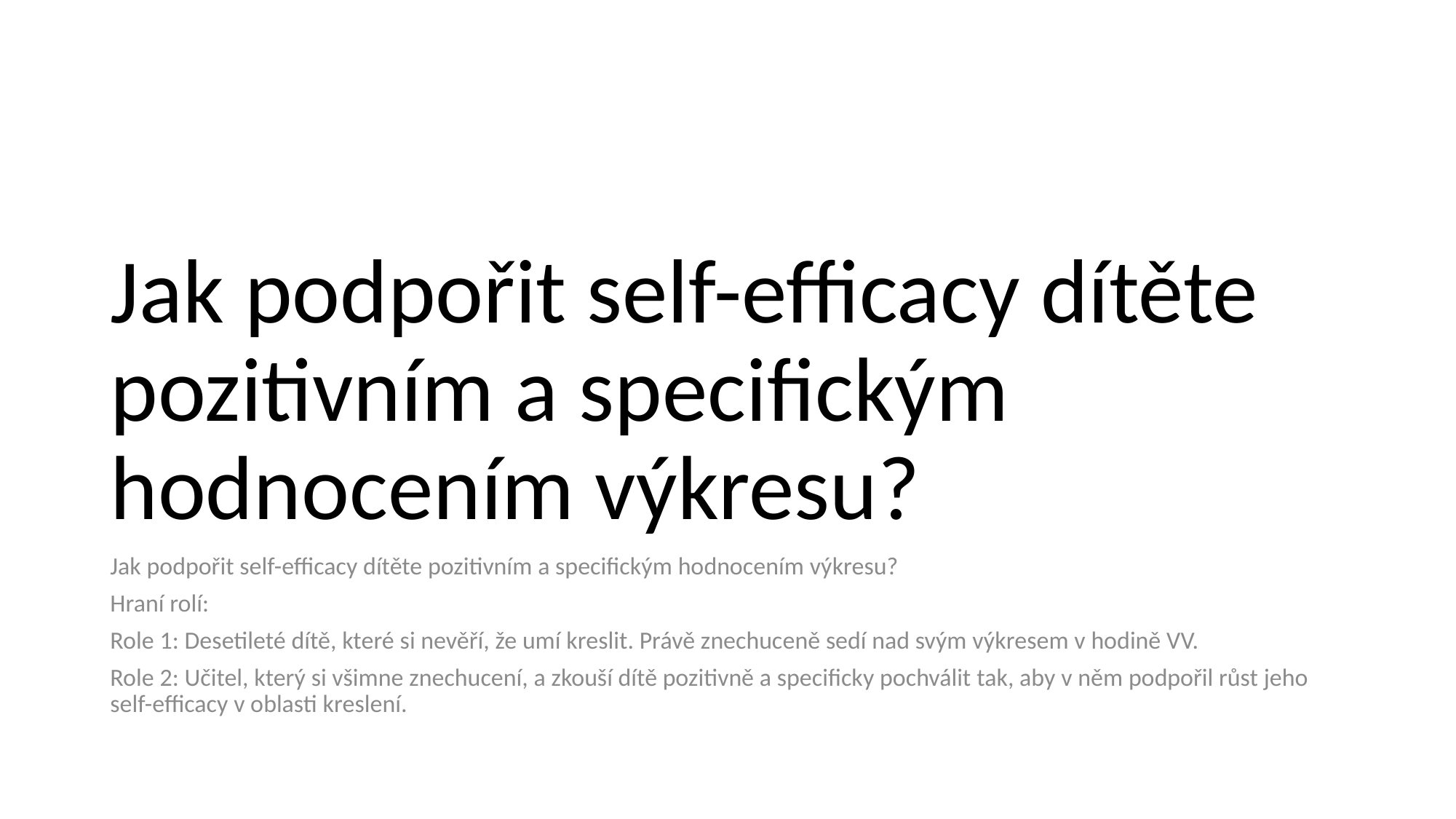

# Jak podpořit self-efficacy dítěte pozitivním a specifickým hodnocením výkresu?
Jak podpořit self-efficacy dítěte pozitivním a specifickým hodnocením výkresu?
Hraní rolí:
Role 1: Desetileté dítě, které si nevěří, že umí kreslit. Právě znechuceně sedí nad svým výkresem v hodině VV.
Role 2: Učitel, který si všimne znechucení, a zkouší dítě pozitivně a specificky pochválit tak, aby v něm podpořil růst jeho self-efficacy v oblasti kreslení.